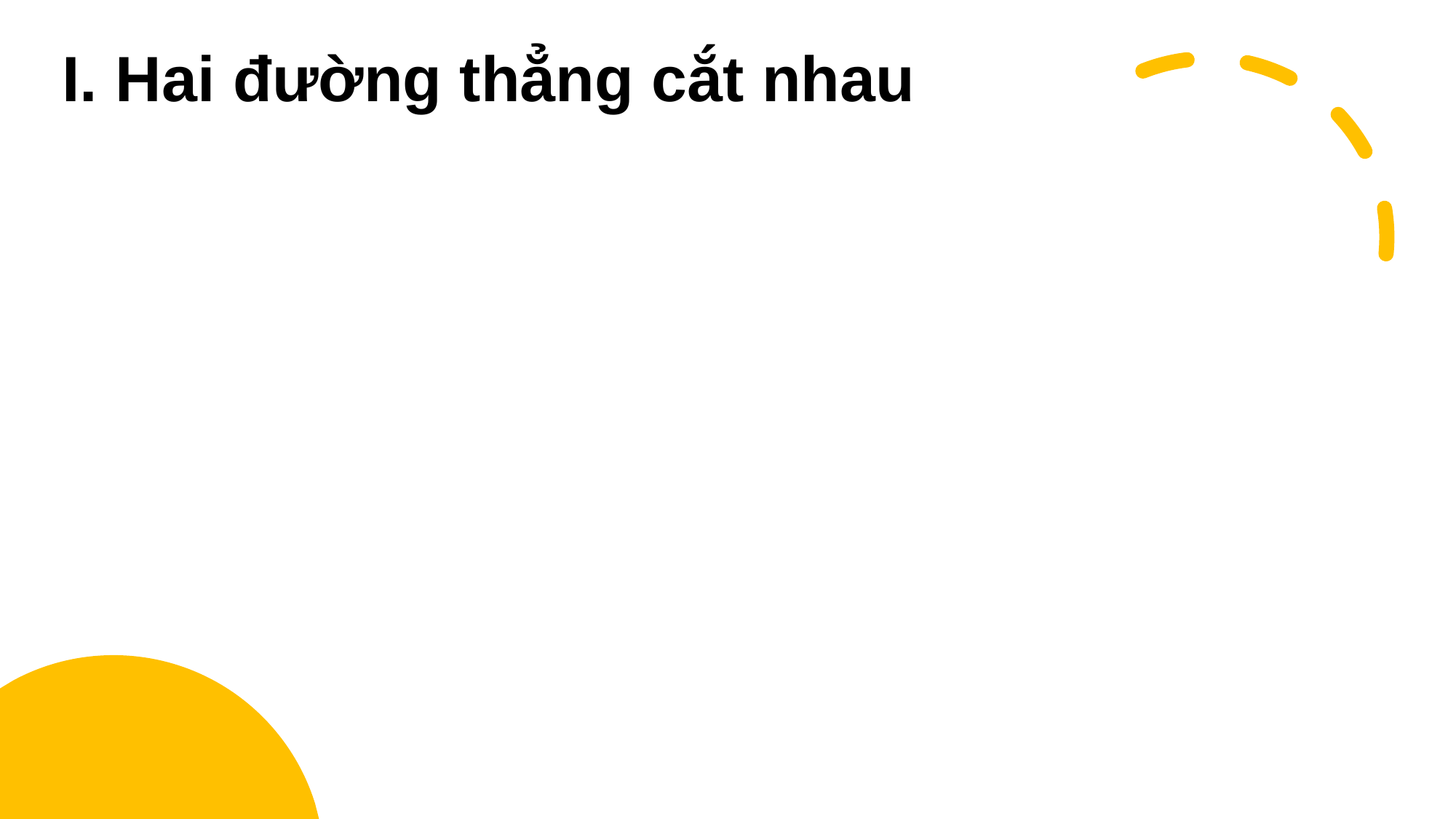

# I. Hai đường thẳng cắt nhau